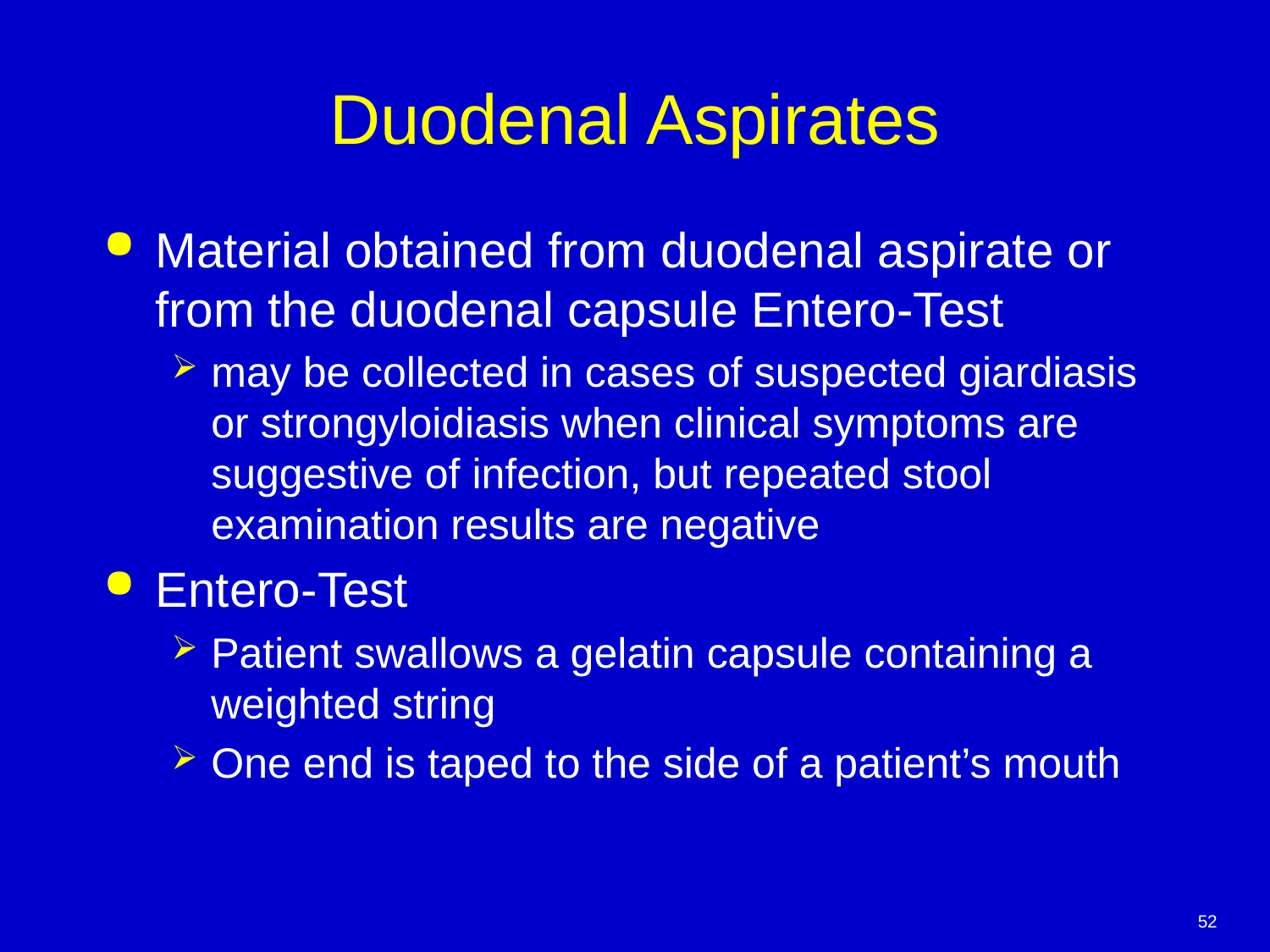

# Duodenal Aspirates
Material obtained from duodenal aspirate or from the duodenal capsule Entero-Test
may be collected in cases of suspected giardiasis or strongyloidiasis when clinical symptoms are suggestive of infection, but repeated stool examination results are negative
Entero-Test
Patient swallows a gelatin capsule containing a weighted string
One end is taped to the side of a patient’s mouth